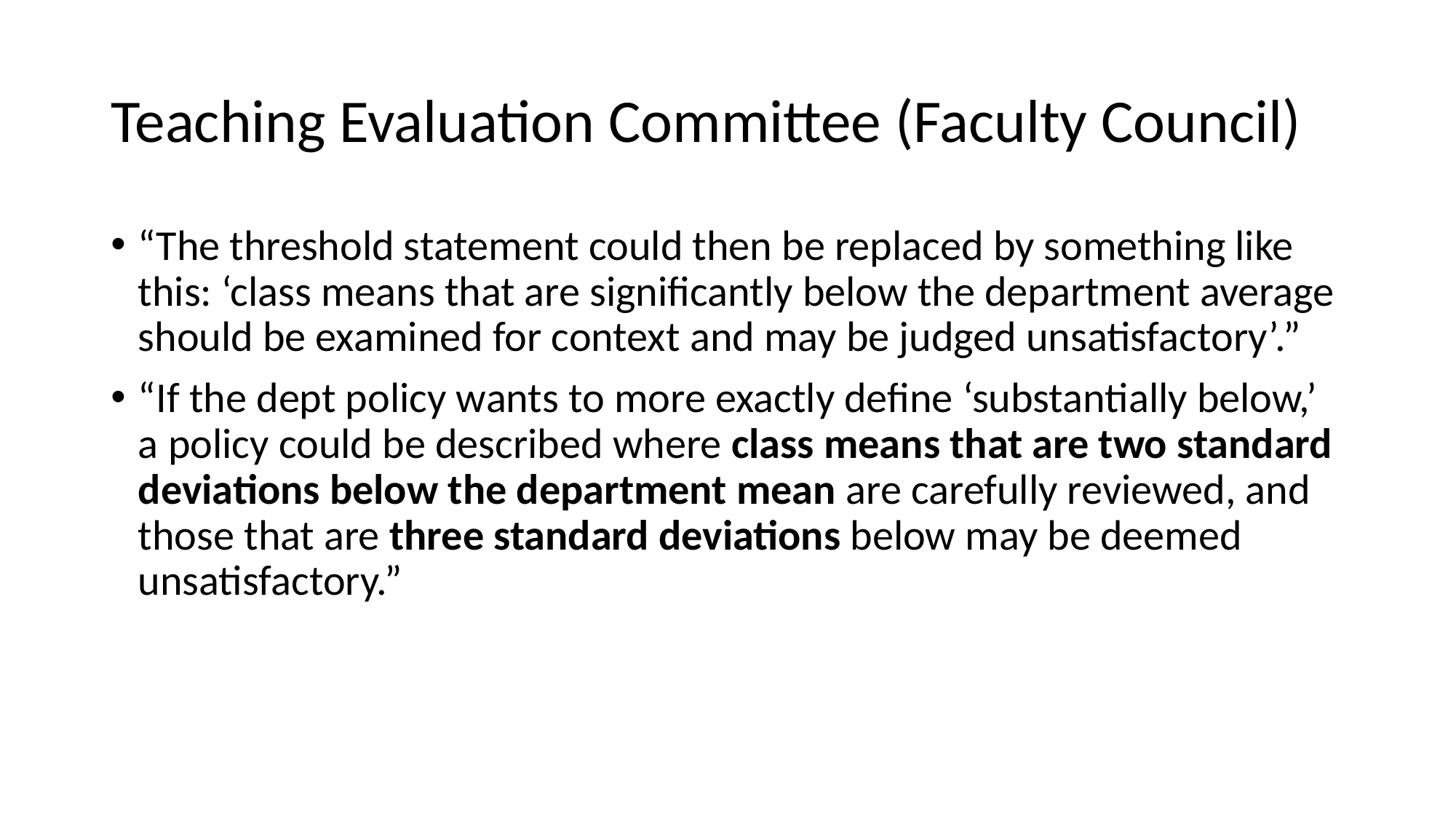

# Teaching Evaluation Committee (Faculty Council)
“The threshold statement could then be replaced by something like this: ‘class means that are significantly below the department average should be examined for context and may be judged unsatisfactory’.”
“If the dept policy wants to more exactly define ‘substantially below,’ a policy could be described where class means that are two standard deviations below the department mean are carefully reviewed, and those that are three standard deviations below may be deemed unsatisfactory.”